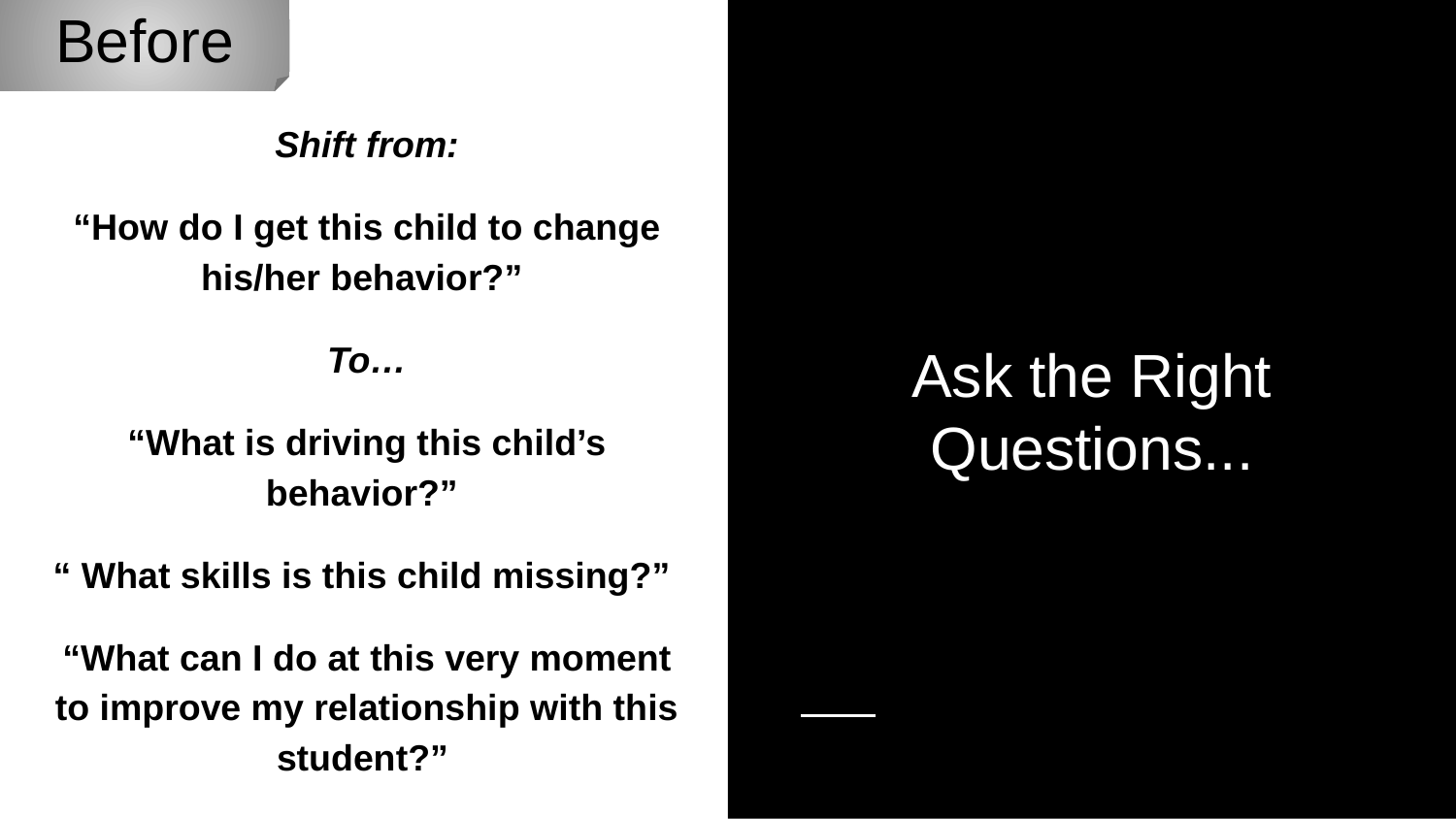

Before
# Shift from:
“How do I get this child to change his/her behavior?”
To…
“What is driving this child’s behavior?”
“ What skills is this child missing?”
“What can I do at this very moment to improve my relationship with this student?”

Ask the Right Questions...